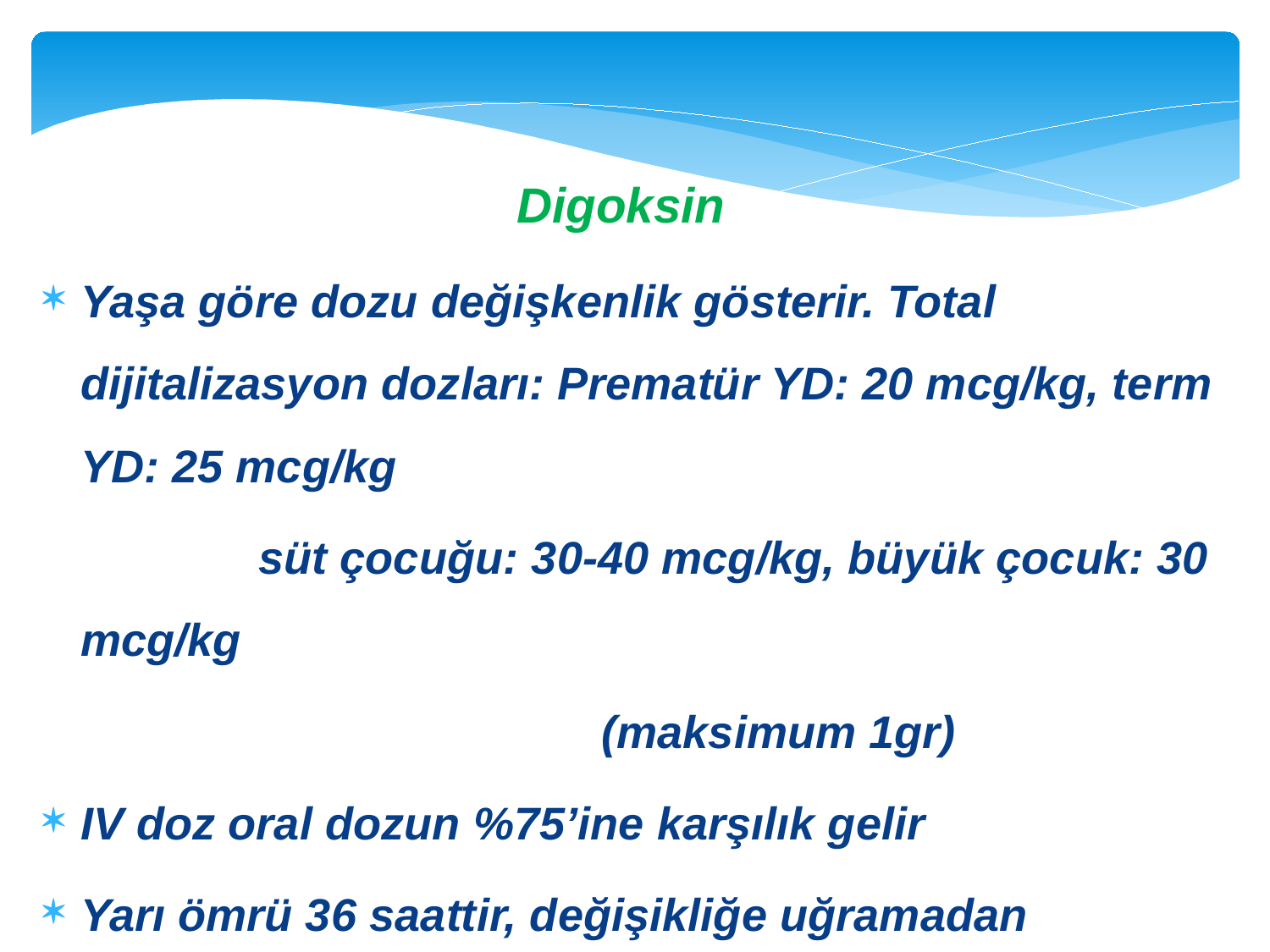

Digoksin
Yaşa göre dozu değişkenlik gösterir. Total dijitalizasyon dozları: Prematür YD: 20 mcg/kg, term YD: 25 mcg/kg
                 süt çocuğu: 30-40 mcg/kg, büyük çocuk: 30 mcg/kg
                                            (maksimum 1gr)
IV doz oral dozun %75’ine karşılık gelir
Yarı ömrü 36 saattir, değişikliğe uğramadan böbreklerden atılır